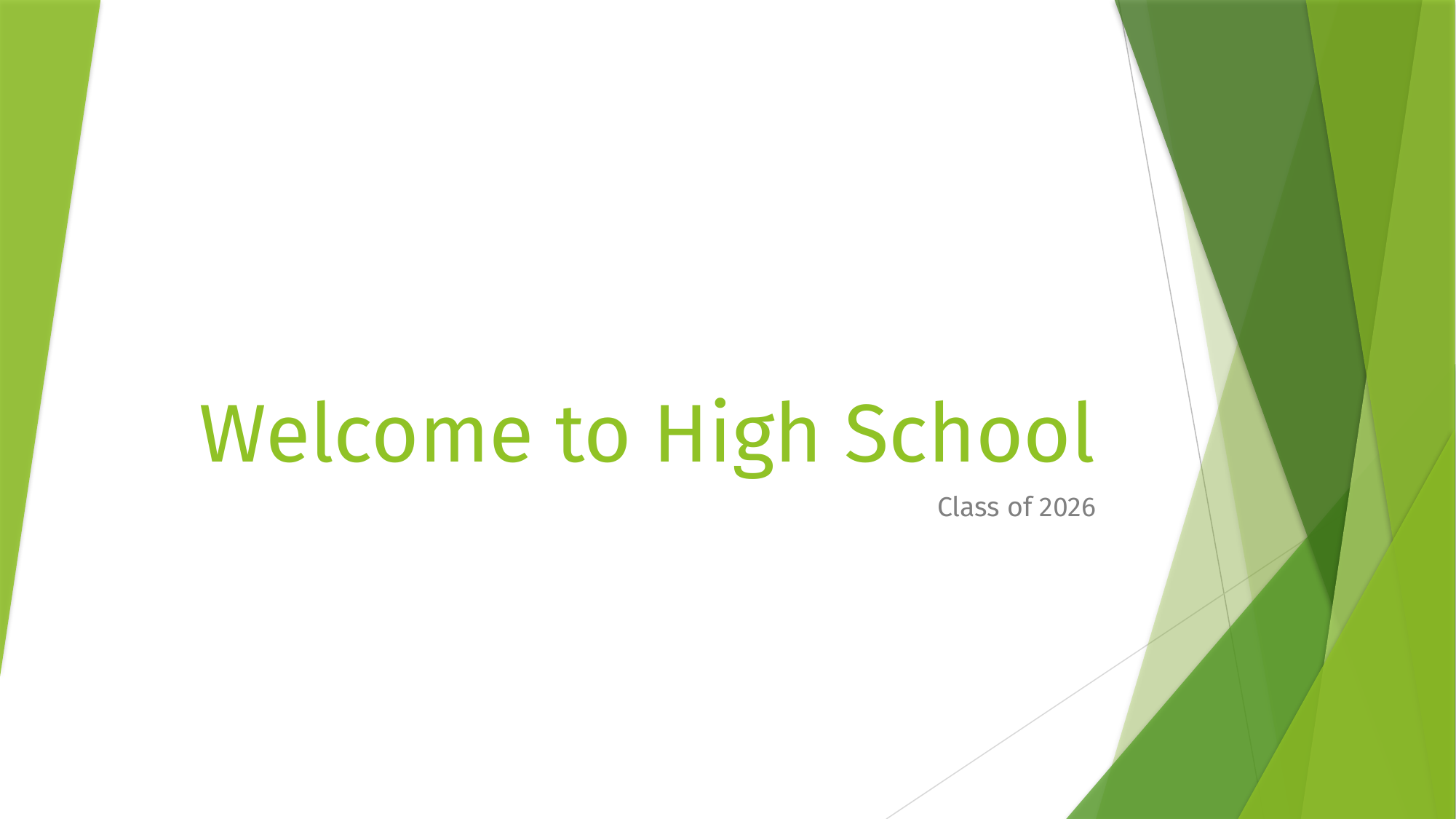

# Welcome to High School
Class of 2026